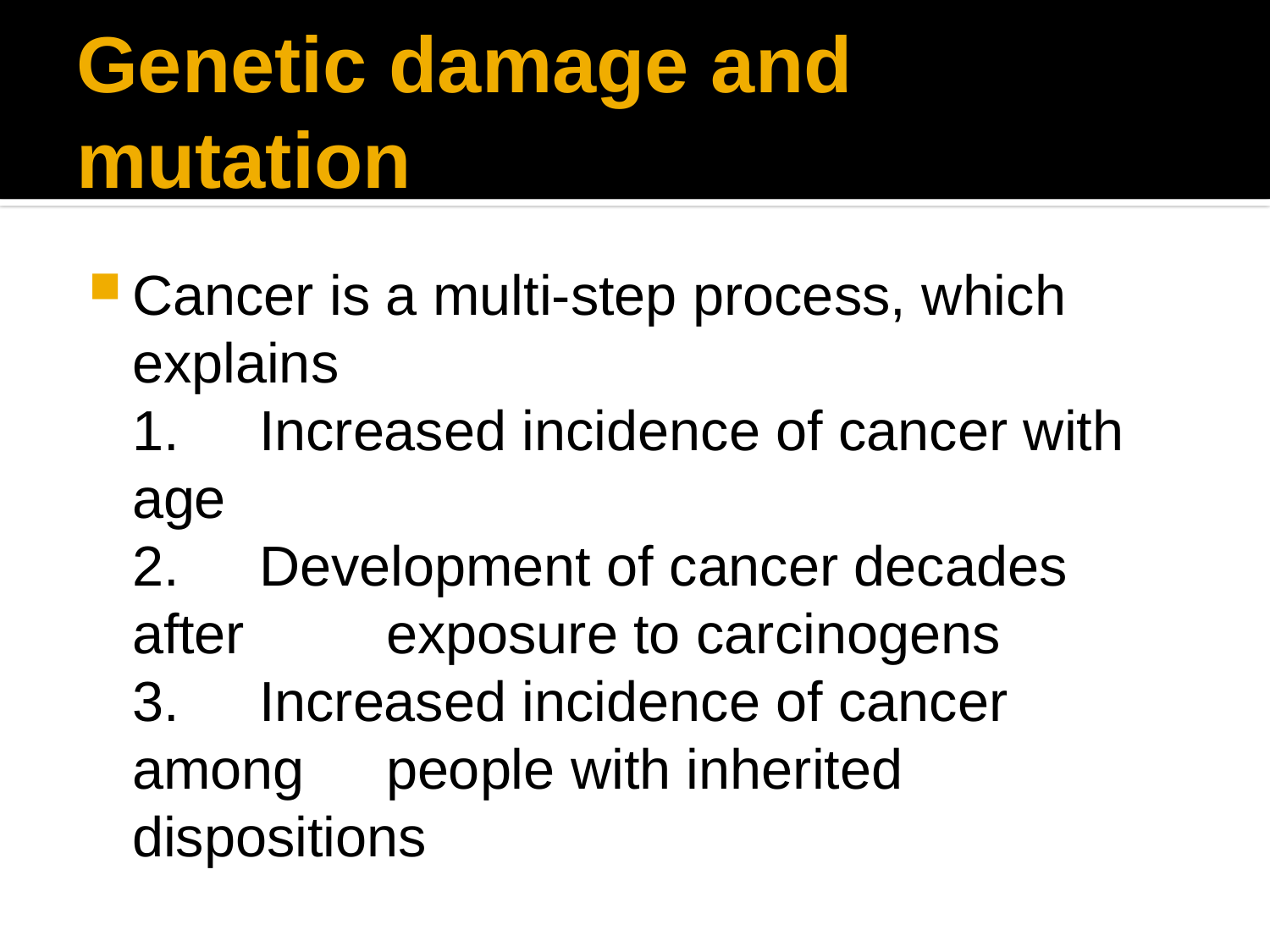

# Genetic damage and mutation
Cancer is a multi-step process, which explains
	1.	Increased incidence of cancer with age
	2.	Development of cancer decades after  	exposure to carcinogens
	3.	Increased incidence of cancer among 	people with inherited dispositions